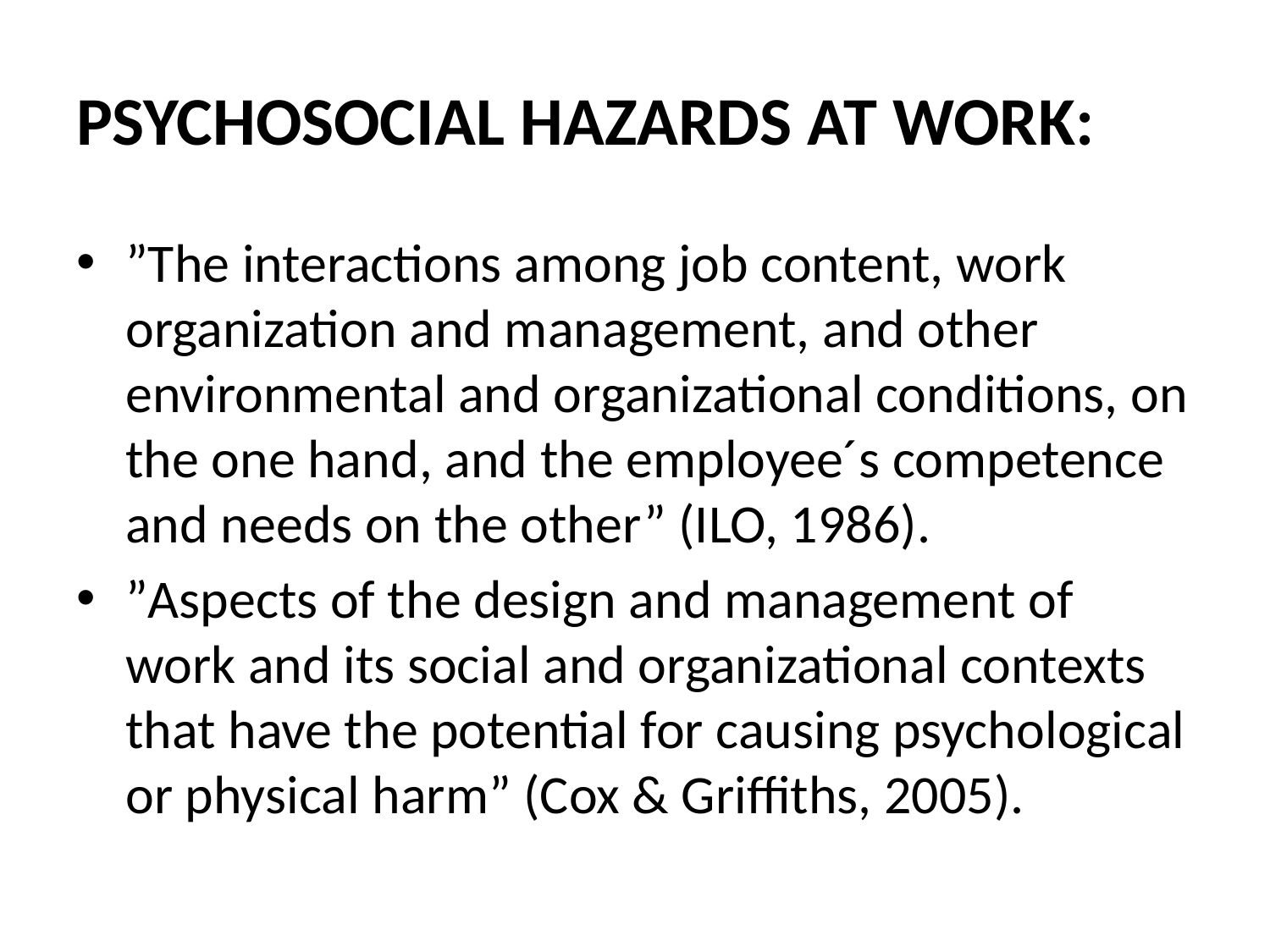

# PSYCHOSOCIAL HAZARDS AT WORK:
”The interactions among job content, work organization and management, and other environmental and organizational conditions, on the one hand, and the employee´s competence and needs on the other” (ILO, 1986).
”Aspects of the design and management of work and its social and organizational contexts that have the potential for causing psychological or physical harm” (Cox & Griffiths, 2005).